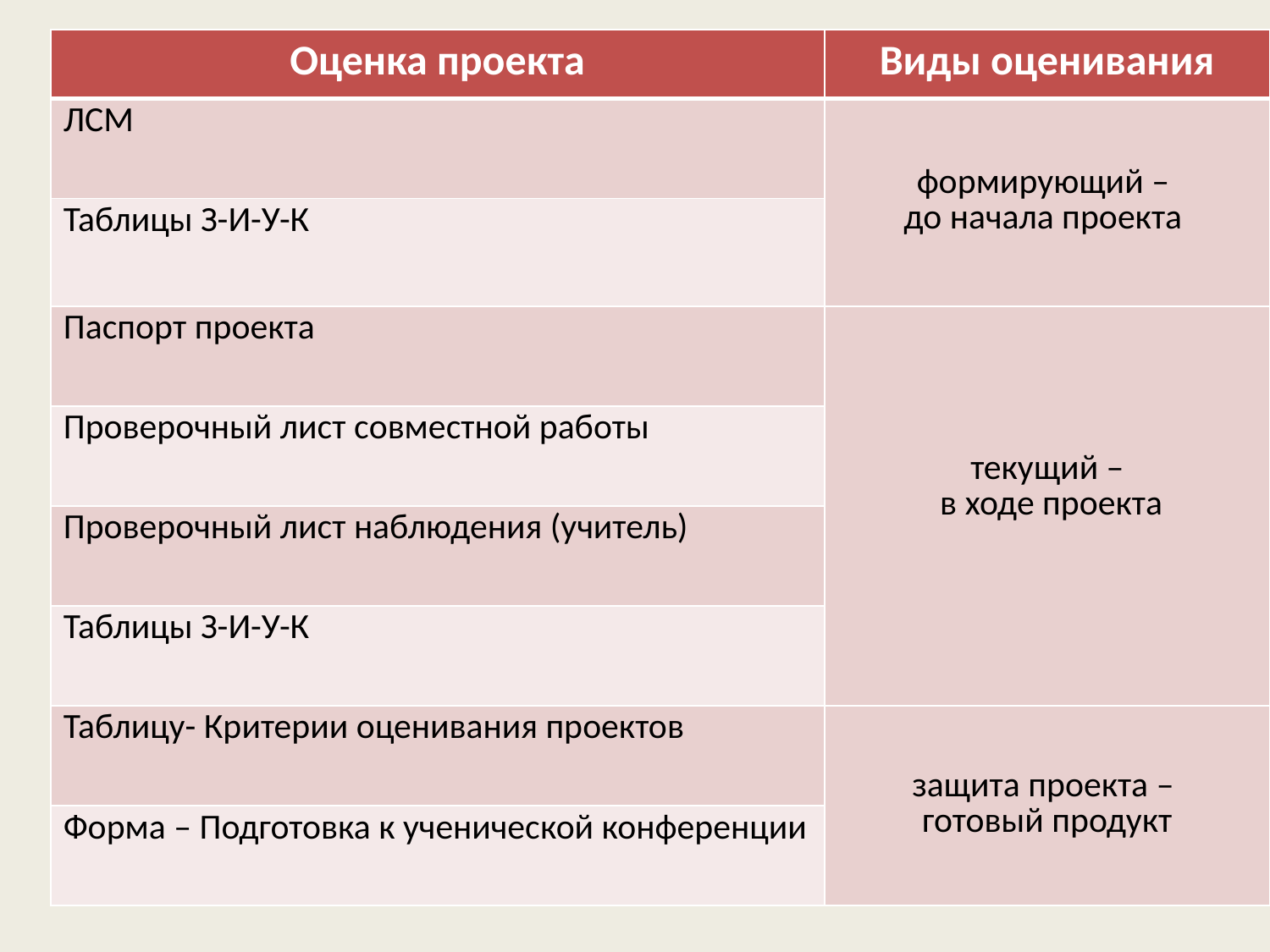

| Оценка проекта | Виды оценивания |
| --- | --- |
| ЛСМ | формирующий – до начала проекта |
| Таблицы З-И-У-К |  |
| Паспорт проекта | текущий – в ходе проекта |
| Проверочный лист совместной работы |  |
| Проверочный лист наблюдения (учитель) |  |
| Таблицы З-И-У-К |  |
| Таблицу- Критерии оценивания проектов | защита проекта – готовый продукт |
| Форма – Подготовка к ученической конференции |  |